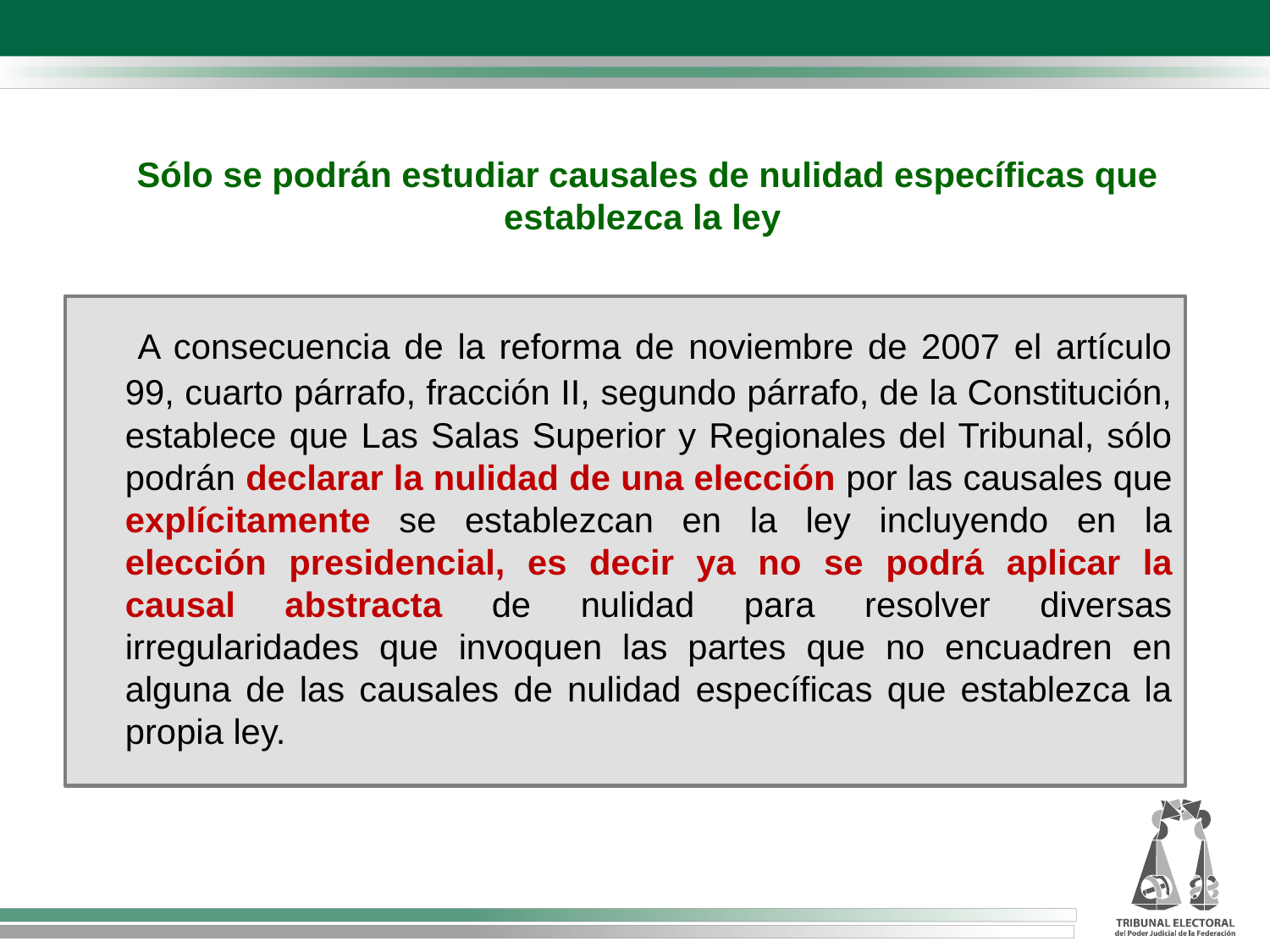

Sólo se podrán estudiar causales de nulidad específicas que establezca la ley
   A consecuencia de la reforma de noviembre de 2007 el artículo 99, cuarto párrafo, fracción II, segundo párrafo, de la Constitución, establece que Las Salas Superior y Regionales del Tribunal, sólo podrán declarar la nulidad de una elección por las causales que explícitamente se establezcan en la ley incluyendo en la elección presidencial, es decir ya no se podrá aplicar la causal abstracta de nulidad para resolver diversas irregularidades que invoquen las partes que no encuadren en alguna de las causales de nulidad específicas que establezca la propia ley.